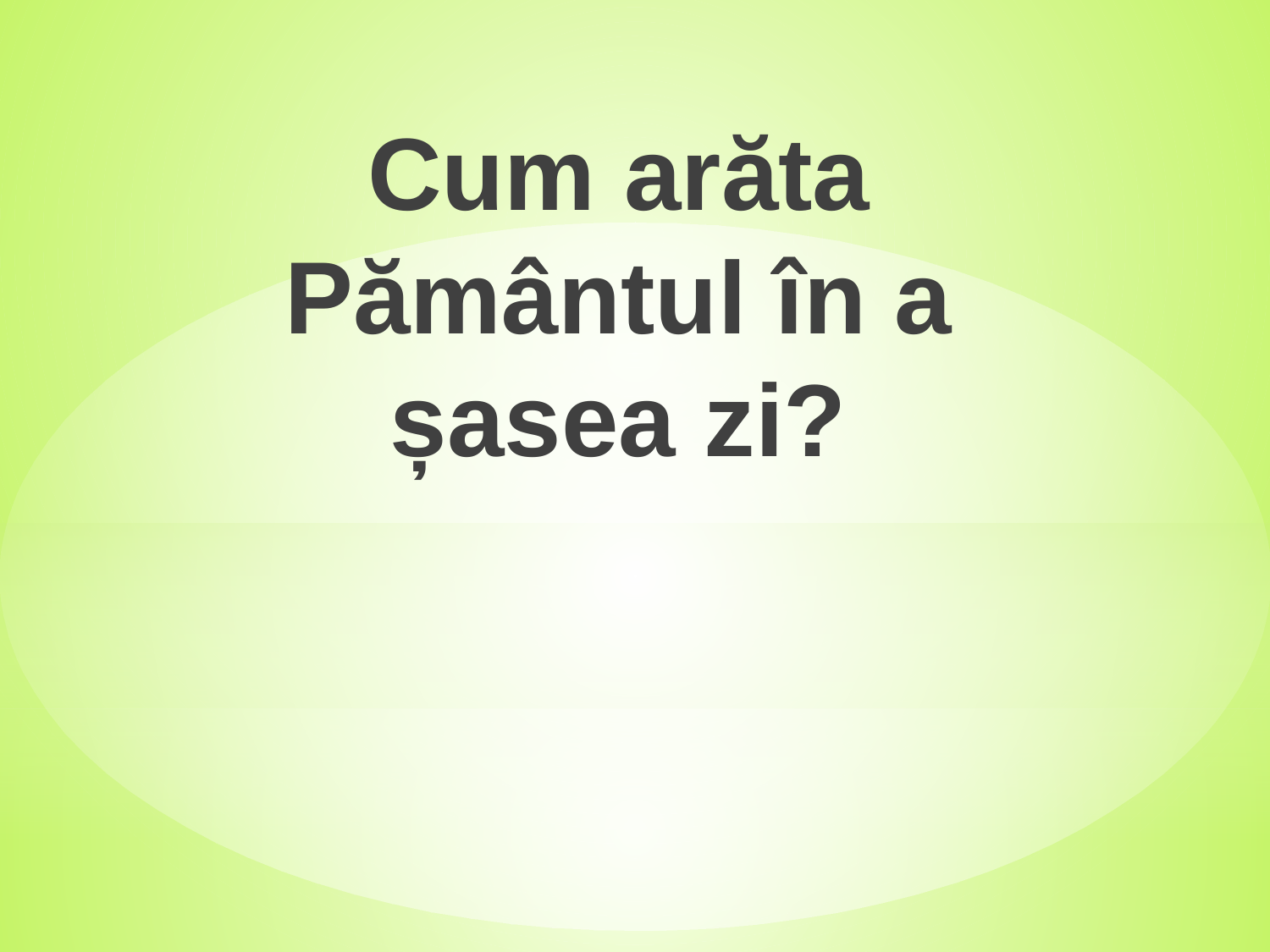

Cum arăta Pământul în a șasea zi?
#